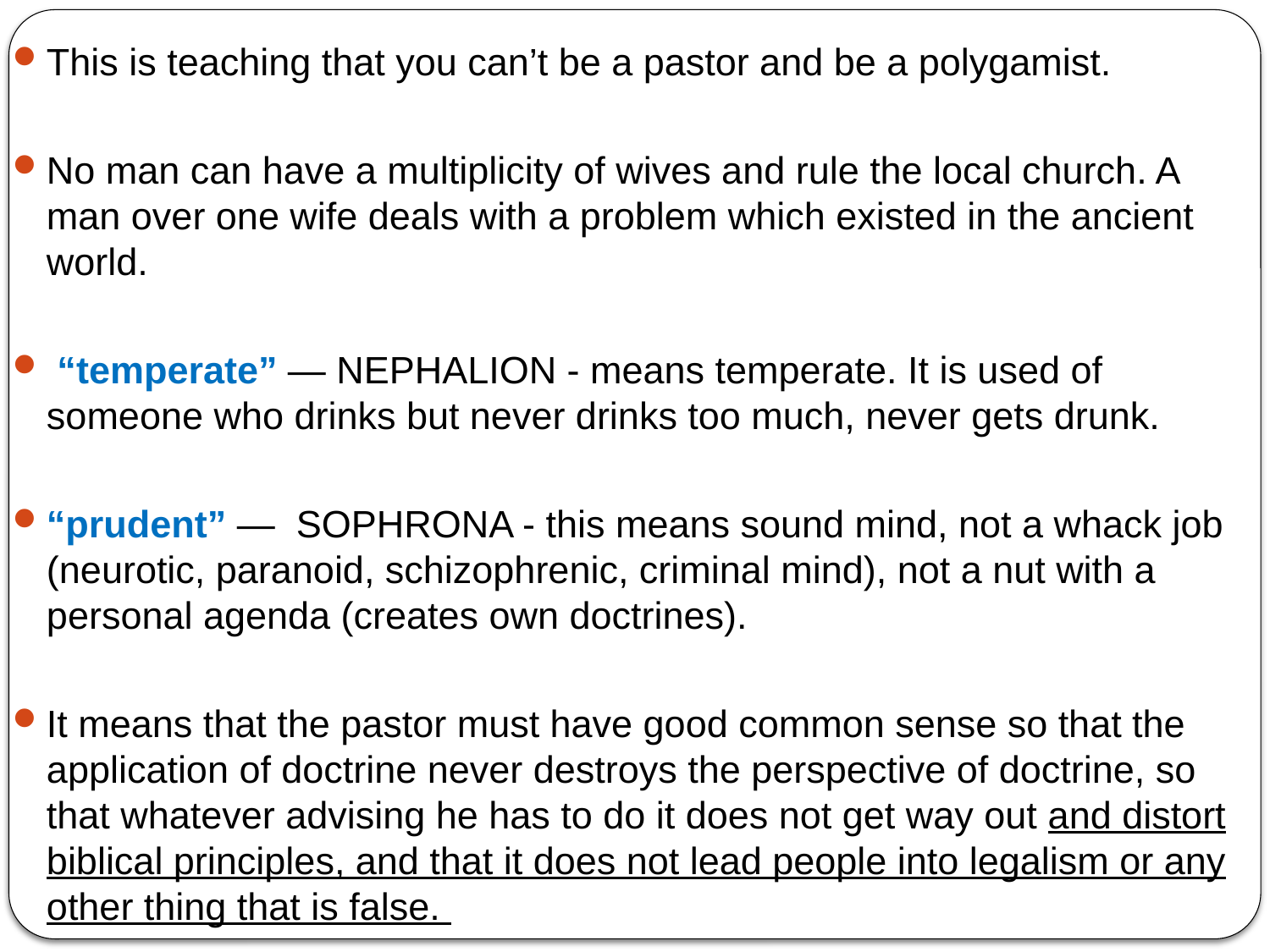

This is teaching that you can’t be a pastor and be a polygamist.

No man can have a multiplicity of wives and rule the local church. A man over one wife deals with a problem which existed in the ancient world.

 “temperate” — NEPHALION - means temperate. It is used of someone who drinks but never drinks too much, never gets drunk.

“prudent” —  SOPHRONA - this means sound mind, not a whack job (neurotic, paranoid, schizophrenic, criminal mind), not a nut with a personal agenda (creates own doctrines).

It means that the pastor must have good common sense so that the application of doctrine never destroys the perspective of doctrine, so that whatever advising he has to do it does not get way out and distort biblical principles, and that it does not lead people into legalism or any other thing that is false.